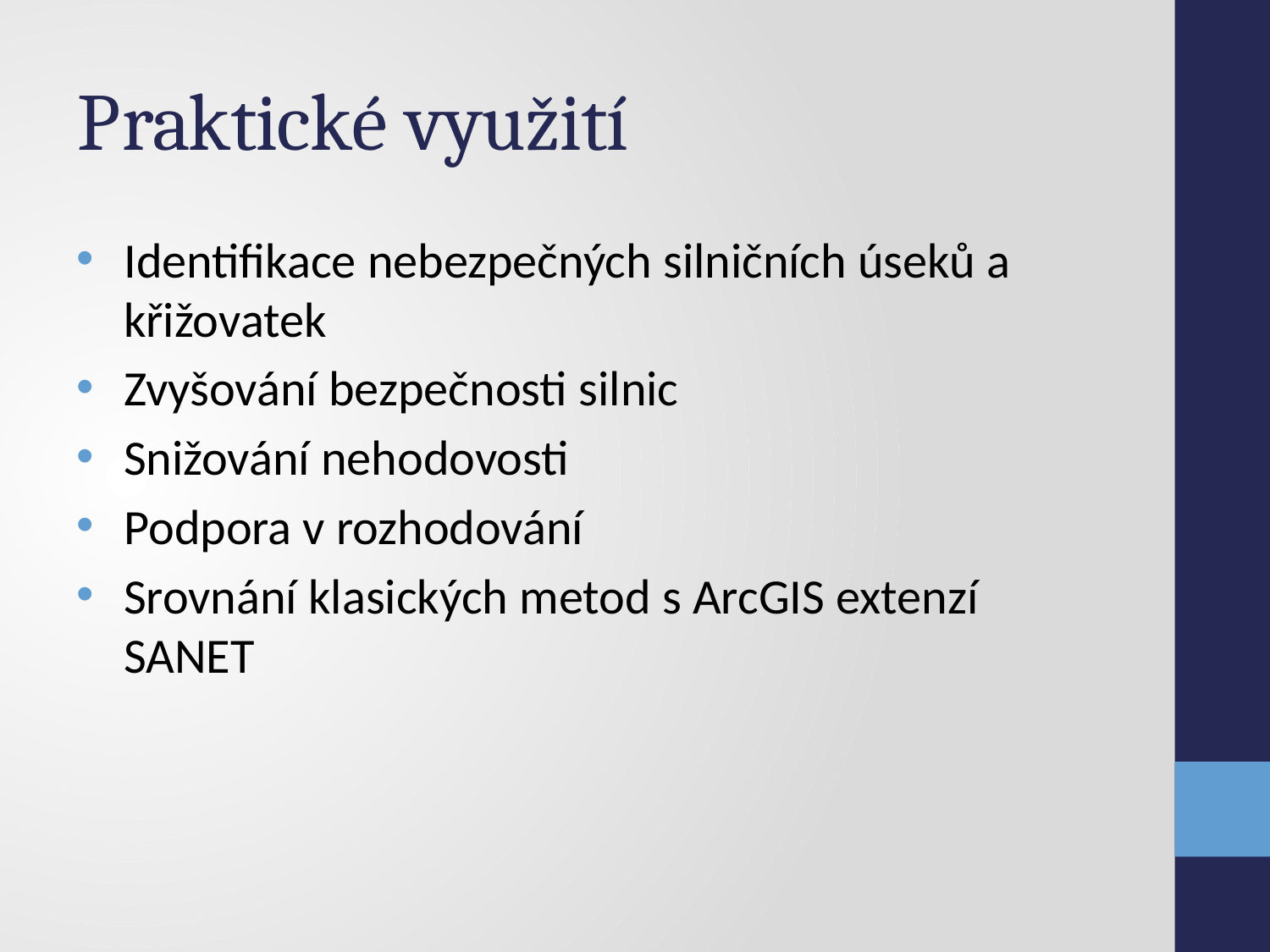

# Praktické využití
Identifikace nebezpečných silničních úseků a křižovatek
Zvyšování bezpečnosti silnic
Snižování nehodovosti
Podpora v rozhodování
Srovnání klasických metod s ArcGIS extenzí SANET